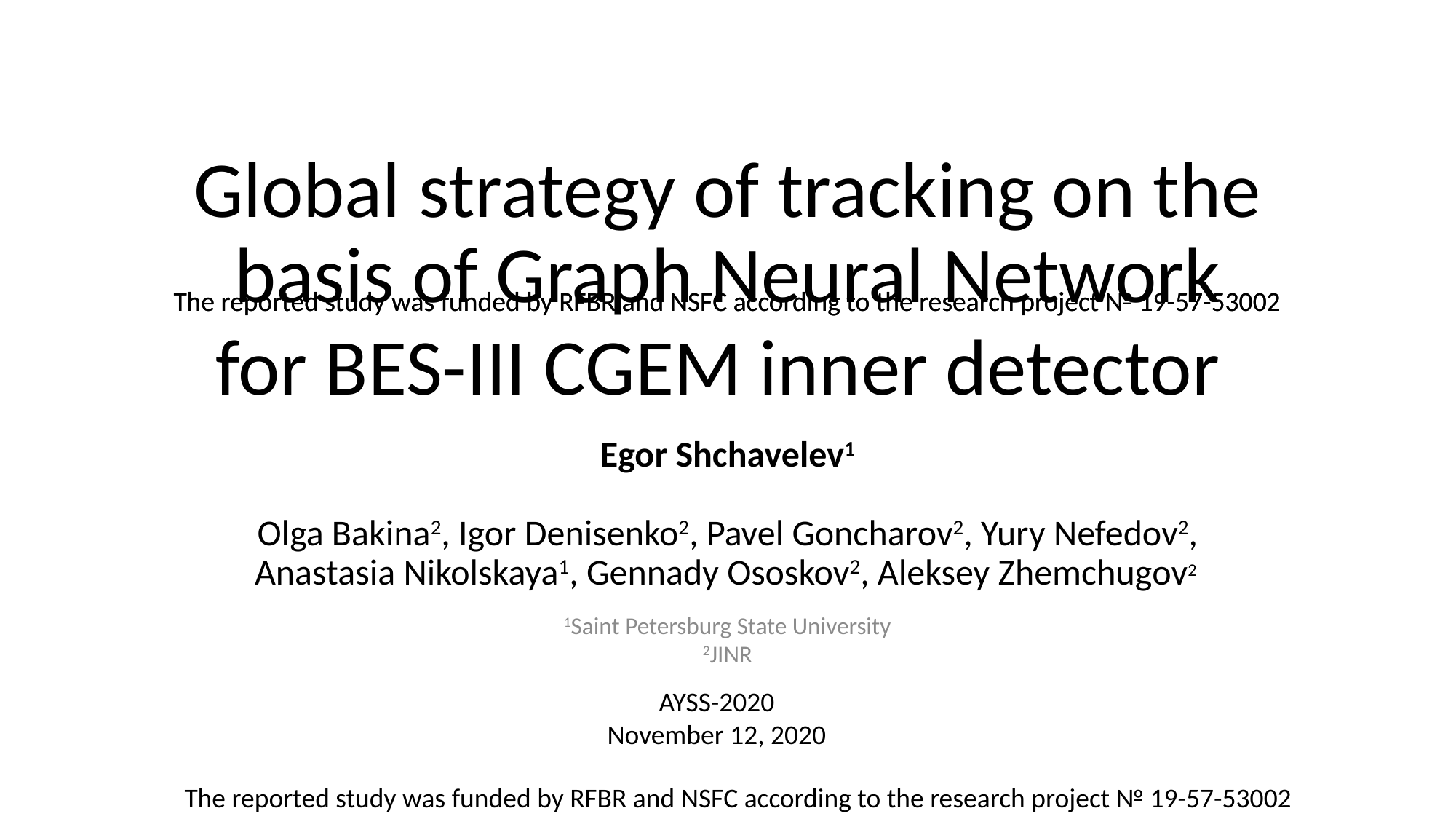

# Global strategy of tracking on the basis of Graph Neural Network for BES-III CGEM inner detector
The reported study was funded by RFBR and NSFC according to the research project № 19-57-53002
The reported study was funded by RFBR and NSFC according to the research project № 19-57-53002
Egor Shchavelev1

Olga Bakina2, Igor Denisenko2, Pavel Goncharov2, Yury Nefedov2, Anastasia Nikolskaya1, Gennady Ososkov2, Aleksey Zhemchugov2
1Saint Petersburg State University
2JINR
AYSS-2020
November 12, 2020
The reported study was funded by RFBR and NSFC according to the research project № 19-57-53002